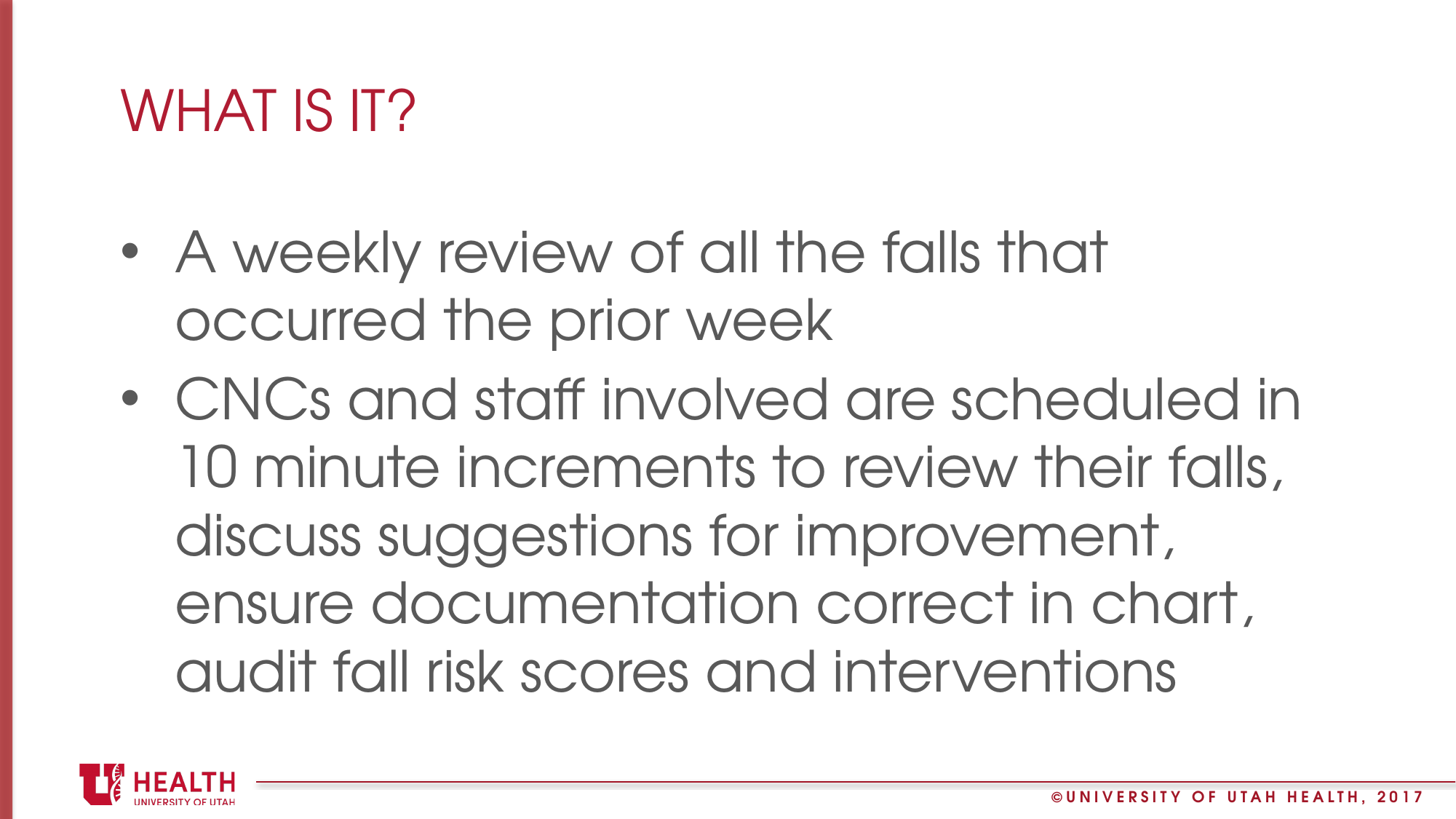

# What is it?
A weekly review of all the falls that occurred the prior week
CNCs and staff involved are scheduled in 10 minute increments to review their falls, discuss suggestions for improvement, ensure documentation correct in chart, audit fall risk scores and interventions